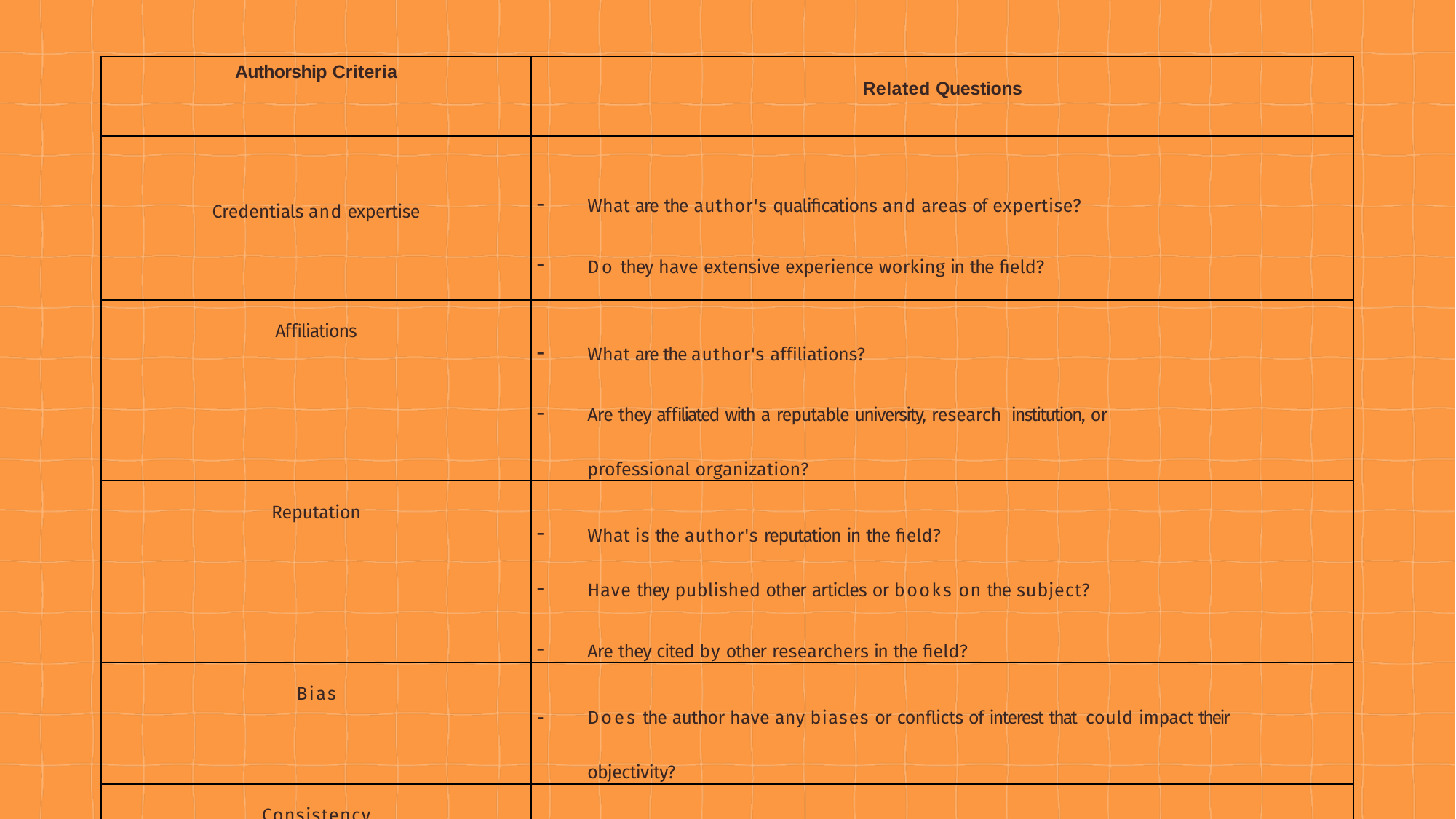

| Authorship Criteria | Related Questions |
| --- | --- |
| Credentials and expertise | What are the author's qualifications and areas of expertise? Do they have extensive experience working in the field? |
| Aﬃliations | What are the author's aﬃliations? Are they aﬃliated with a reputable university, research institution, or professional organization? |
| Reputation | What is the author's reputation in the field? Have they published other articles or books on the subject? Are they cited by other researchers in the field? |
| Bias | - Does the author have any biases or conflicts of interest that could impact their objectivity? |
| Consistency | Is the author's work consistent with other research in the field? Do they provide evidence to support their claims? |